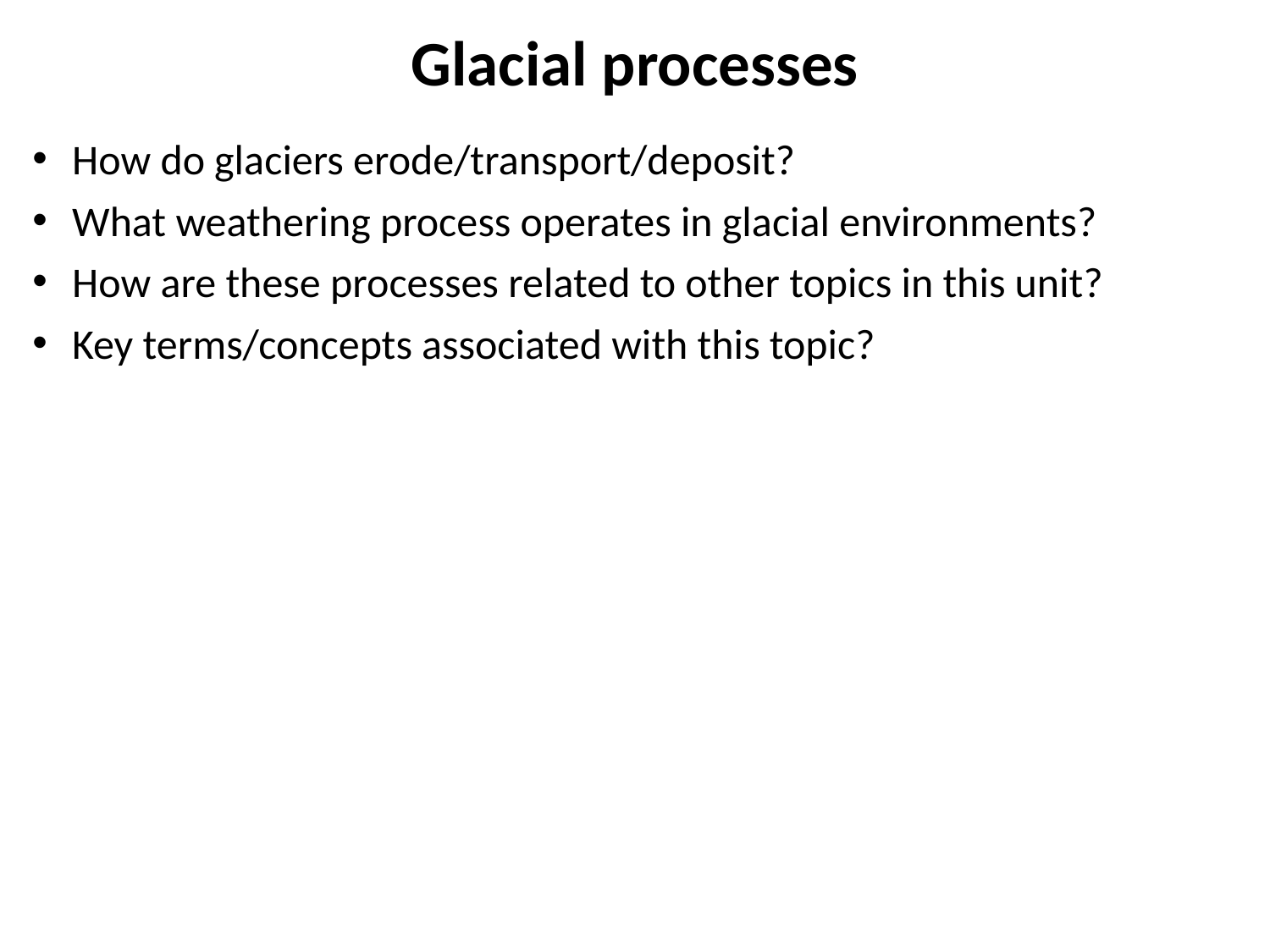

Glacial processes
How do glaciers erode/transport/deposit?
What weathering process operates in glacial environments?
How are these processes related to other topics in this unit?
Key terms/concepts associated with this topic?